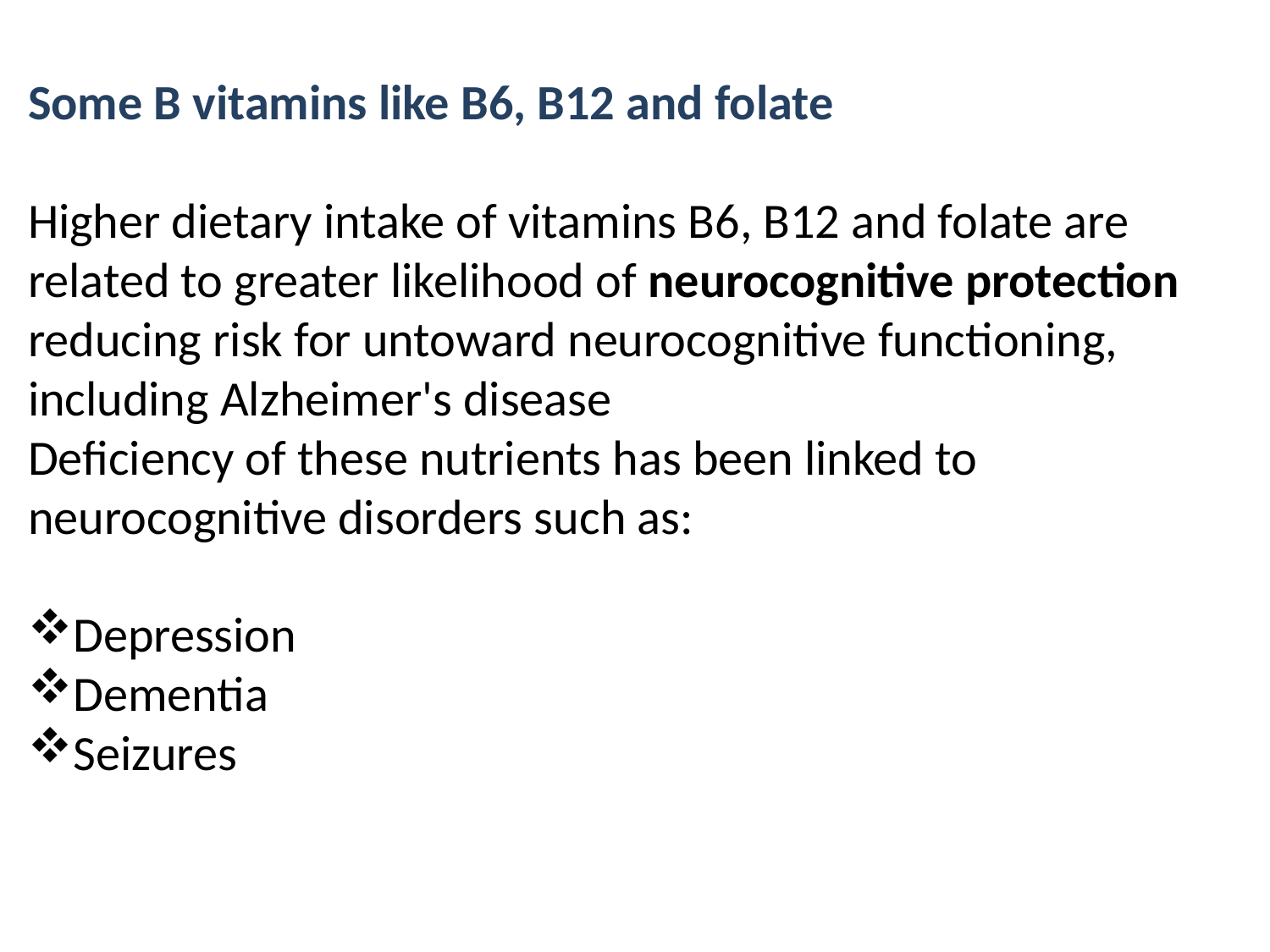

Some B vitamins like B6, B12 and folate

Higher dietary intake of vitamins B6, B12 and folate are  related to greater likelihood of neurocognitive protection reducing risk for untoward neurocognitive functioning, including Alzheimer's disease
Deficiency of these nutrients has been linked to neurocognitive disorders such as:

Depression
Dementia
Seizures